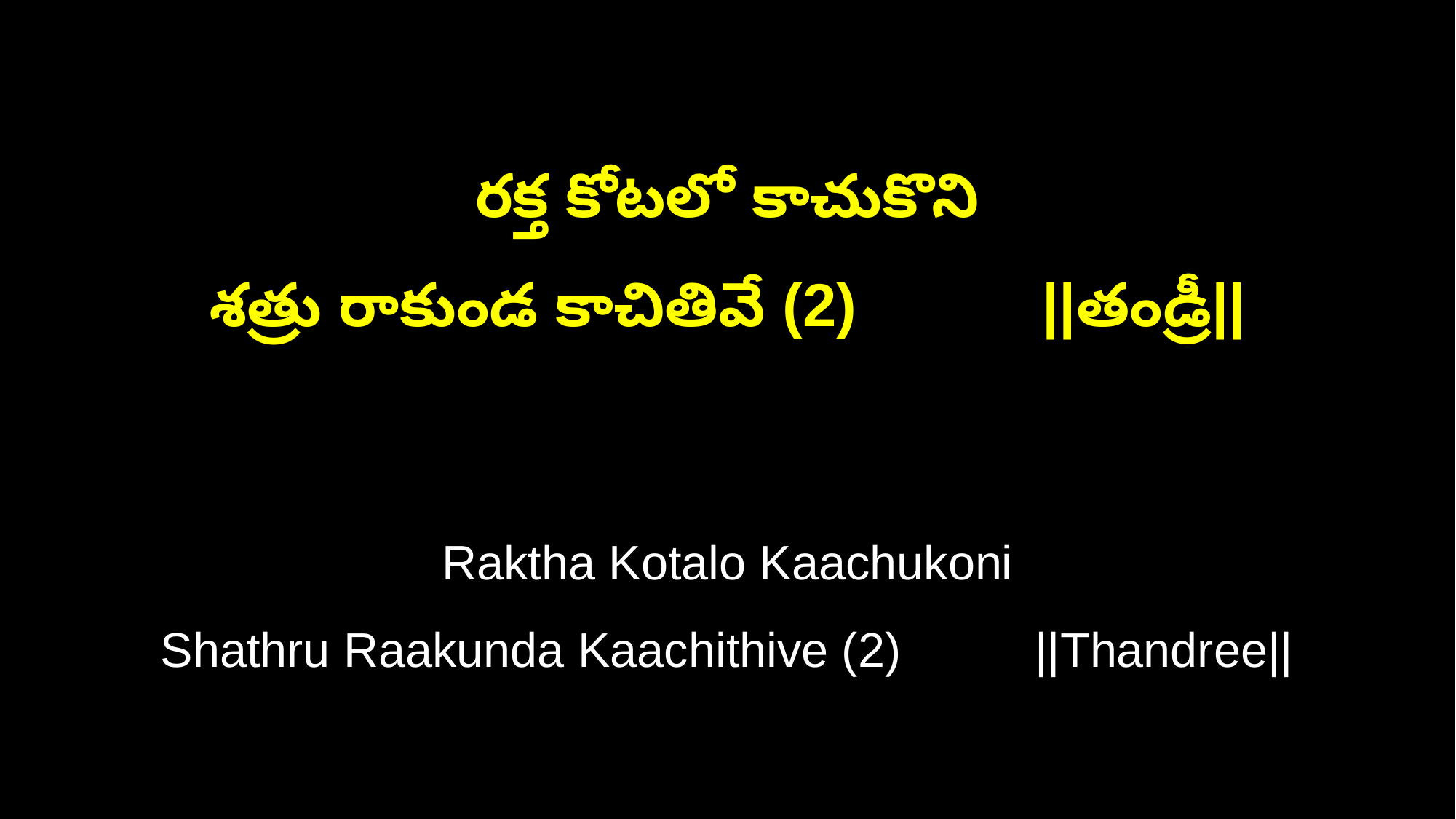

రక్త కోటలో కాచుకొని
శత్రు రాకుండ కాచితివే (2)           ||తండ్రీ||
Raktha Kotalo Kaachukoni
Shathru Raakunda Kaachithive (2)          ||Thandree||